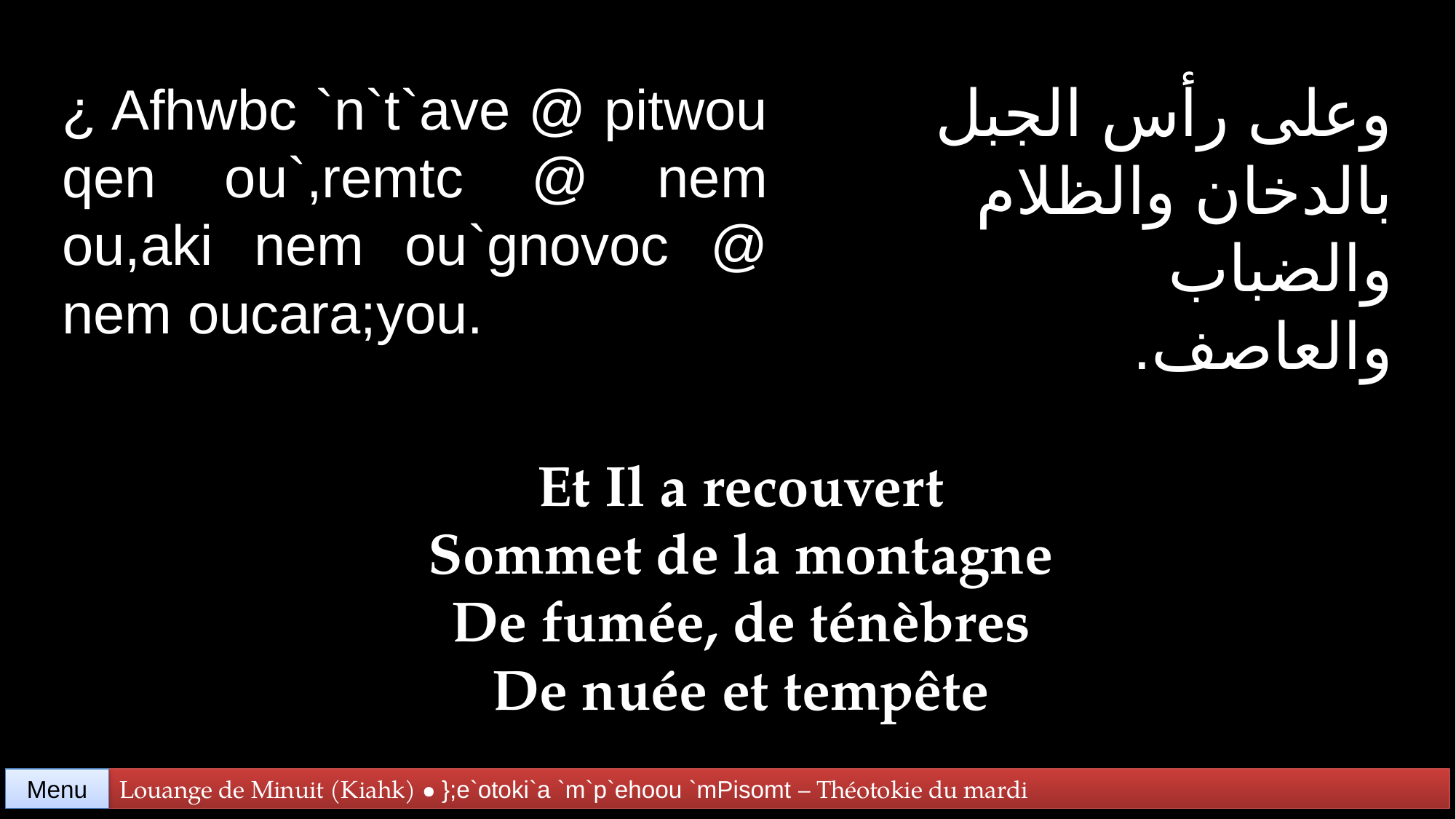

وعلى رأس الجبل
بالدخان والظلام
والضباب
والعاصف.
¿ Afhwbc `n`t`ave @ pitwou qen ou`,remtc @ nem ou,aki nem ou`gnovoc @ nem oucara;you.

Et Il a recouvert
Sommet de la montagne
De fumée, de ténèbres
De nuée et tempête
Menu
Louange de Minuit (Kiahk) • };e`otoki`a `m`p`ehoou `mPisomt – Théotokie du mardi